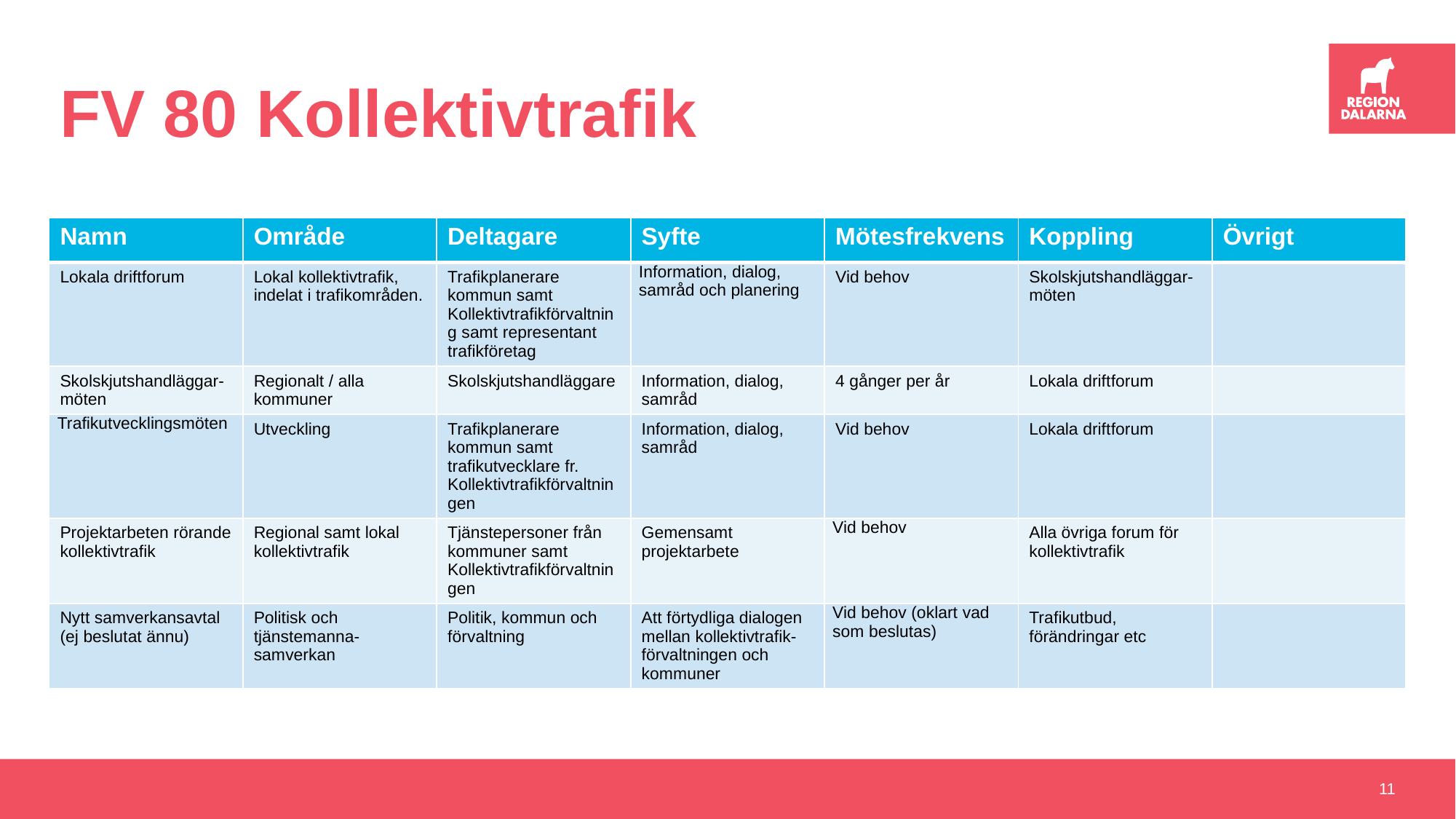

# FV 80 Kollektivtrafik
| Namn | Område | Deltagare | Syfte | Mötesfrekvens | Koppling | Övrigt |
| --- | --- | --- | --- | --- | --- | --- |
| Lokala driftforum | Lokal kollektivtrafik, indelat i trafikområden. | Trafikplanerare kommun samt Kollektivtrafikförvaltning samt representant trafikföretag | Information, dialog, samråd och planering | Vid behov | Skolskjutshandläggar-möten |  |
| Skolskjutshandläggar-möten | Regionalt / alla kommuner | Skolskjutshandläggare | Information, dialog, samråd | 4 gånger per år | Lokala driftforum |  |
| Trafikutvecklingsmöten | Utveckling | Trafikplanerare kommun samt trafikutvecklare fr. Kollektivtrafikförvaltningen | Information, dialog, samråd | Vid behov | Lokala driftforum |  |
| Projektarbeten rörande kollektivtrafik | Regional samt lokal kollektivtrafik | Tjänstepersoner från kommuner samt Kollektivtrafikförvaltningen | Gemensamt projektarbete | Vid behov | Alla övriga forum för kollektivtrafik |  |
| Nytt samverkansavtal (ej beslutat ännu) | Politisk och tjänstemanna-samverkan | Politik, kommun och förvaltning | Att förtydliga dialogen mellan kollektivtrafik-förvaltningen och kommuner | Vid behov (oklart vad som beslutas) | Trafikutbud, förändringar etc |  |

11